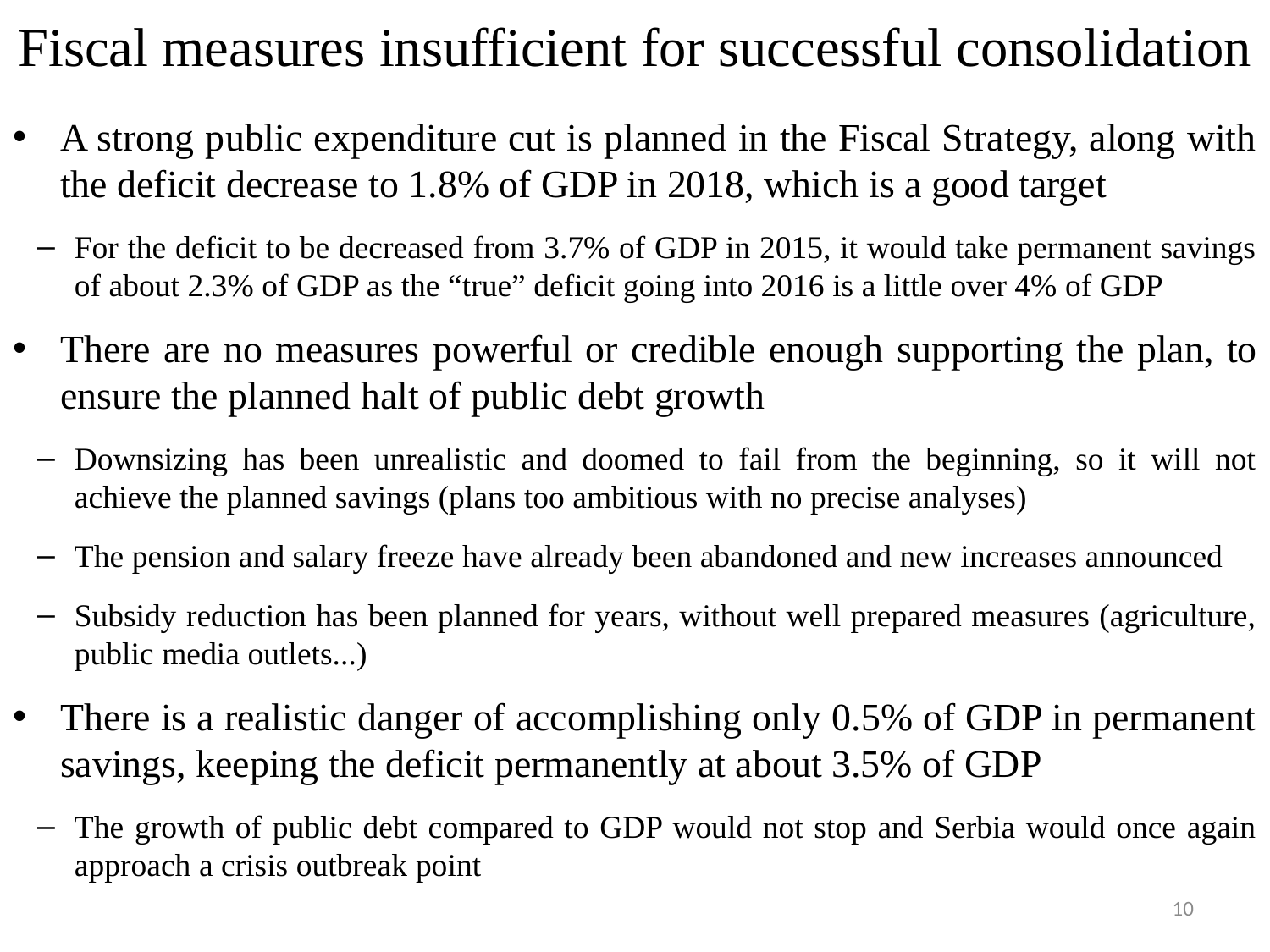

# Fiscal measures insufficient for successful consolidation
A strong public expenditure cut is planned in the Fiscal Strategy, along with the deficit decrease to 1.8% of GDP in 2018, which is a good target
For the deficit to be decreased from 3.7% of GDP in 2015, it would take permanent savings of about 2.3% of GDP as the “true” deficit going into 2016 is a little over 4% of GDP
There are no measures powerful or credible enough supporting the plan, to ensure the planned halt of public debt growth
Downsizing has been unrealistic and doomed to fail from the beginning, so it will not achieve the planned savings (plans too ambitious with no precise analyses)
The pension and salary freeze have already been abandoned and new increases announced
Subsidy reduction has been planned for years, without well prepared measures (agriculture, public media outlets...)
There is a realistic danger of accomplishing only 0.5% of GDP in permanent savings, keeping the deficit permanently at about 3.5% of GDP
The growth of public debt compared to GDP would not stop and Serbia would once again approach a crisis outbreak point
10